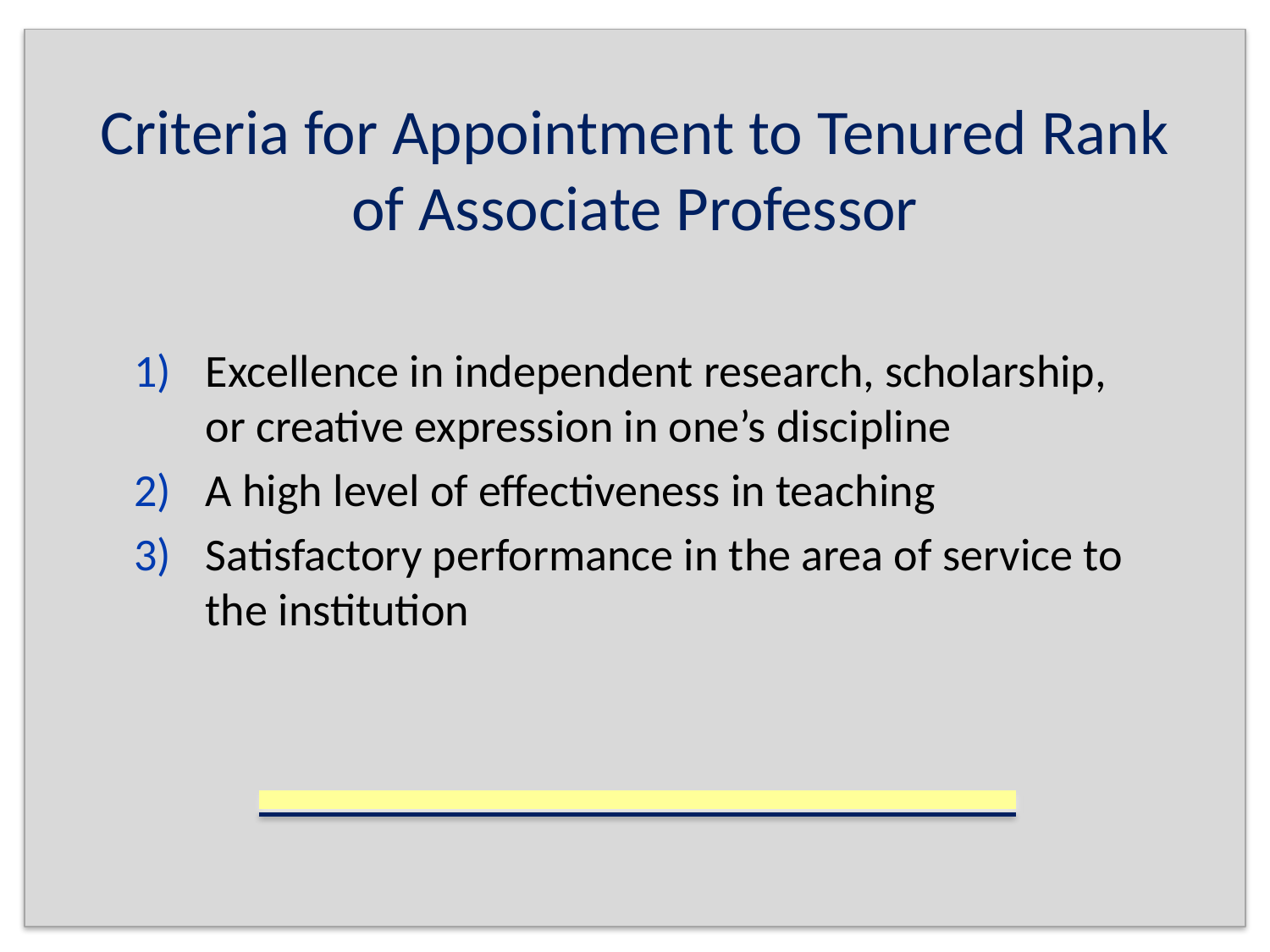

# Criteria for Appointment to Tenured Rank of Associate Professor
Excellence in independent research, scholarship, or creative expression in one’s discipline
A high level of effectiveness in teaching
Satisfactory performance in the area of service to the institution